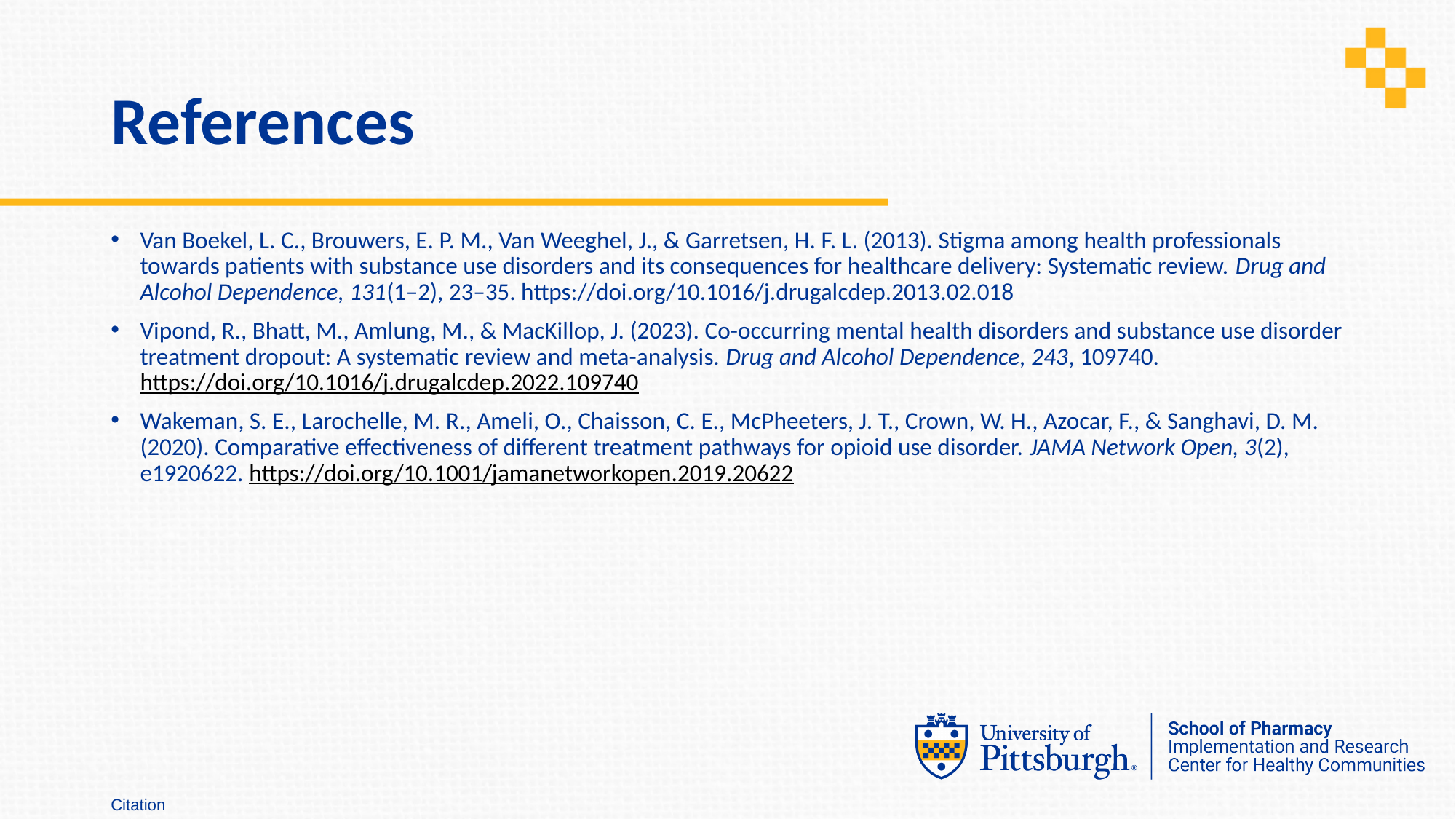

# References
Van Boekel, L. C., Brouwers, E. P. M., Van Weeghel, J., & Garretsen, H. F. L. (2013). Stigma among health professionals towards patients with substance use disorders and its consequences for healthcare delivery: Systematic review. Drug and Alcohol Dependence, 131(1–2), 23–35. https://doi.org/10.1016/j.drugalcdep.2013.02.018
Vipond, R., Bhatt, M., Amlung, M., & MacKillop, J. (2023). Co-occurring mental health disorders and substance use disorder treatment dropout: A systematic review and meta-analysis. Drug and Alcohol Dependence, 243, 109740. https://doi.org/10.1016/j.drugalcdep.2022.109740
Wakeman, S. E., Larochelle, M. R., Ameli, O., Chaisson, C. E., McPheeters, J. T., Crown, W. H., Azocar, F., & Sanghavi, D. M. (2020). Comparative effectiveness of different treatment pathways for opioid use disorder. JAMA Network Open, 3(2), e1920622. https://doi.org/10.1001/jamanetworkopen.2019.20622

Citation